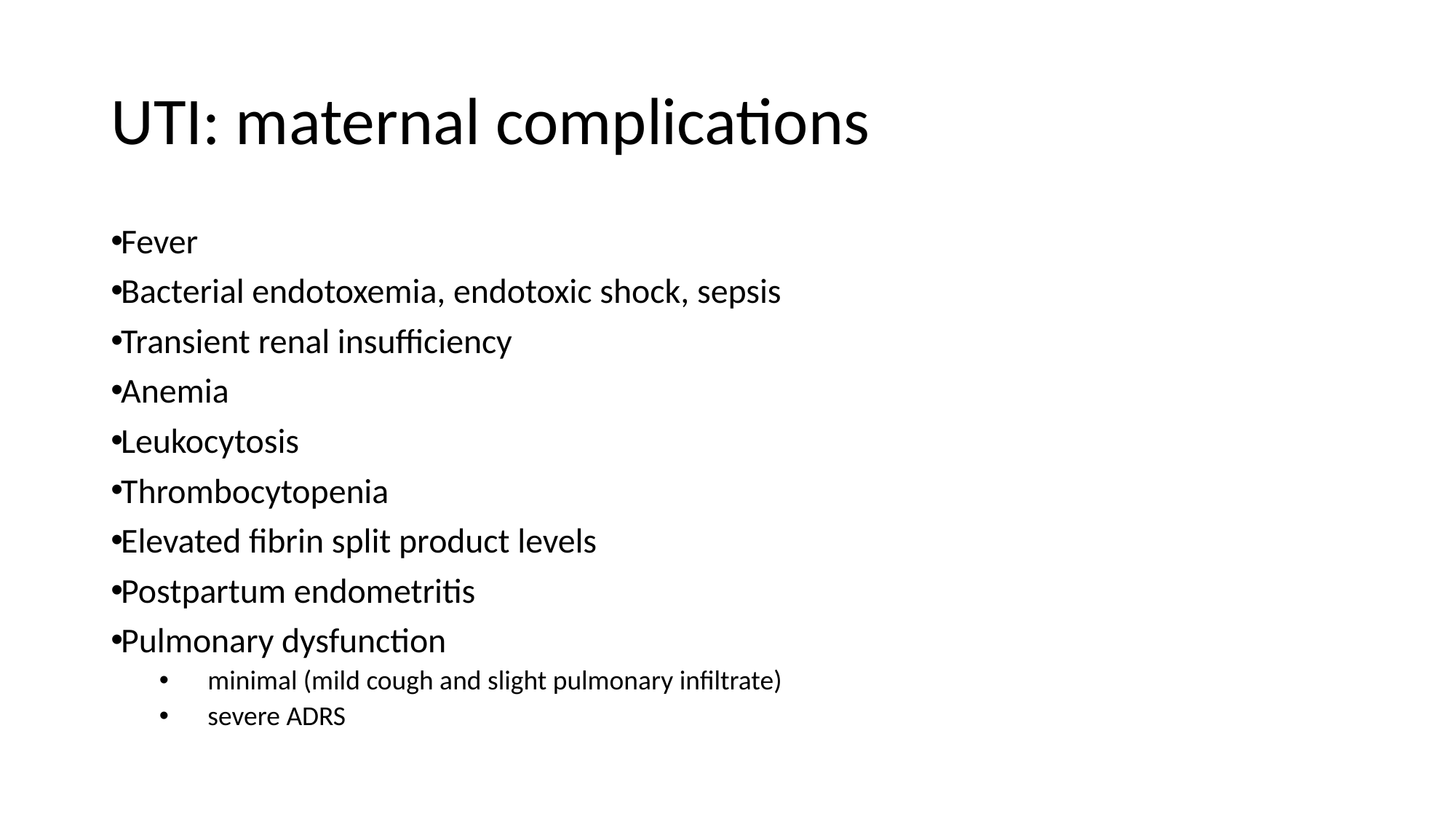

# UTI: maternal complications
Fever
Bacterial endotoxemia, endotoxic shock, sepsis
Transient renal insufficiency
Anemia
Leukocytosis
Thrombocytopenia
Elevated fibrin split product levels
Postpartum endometritis
Pulmonary dysfunction
minimal (mild cough and slight pulmonary infiltrate)
severe ADRS